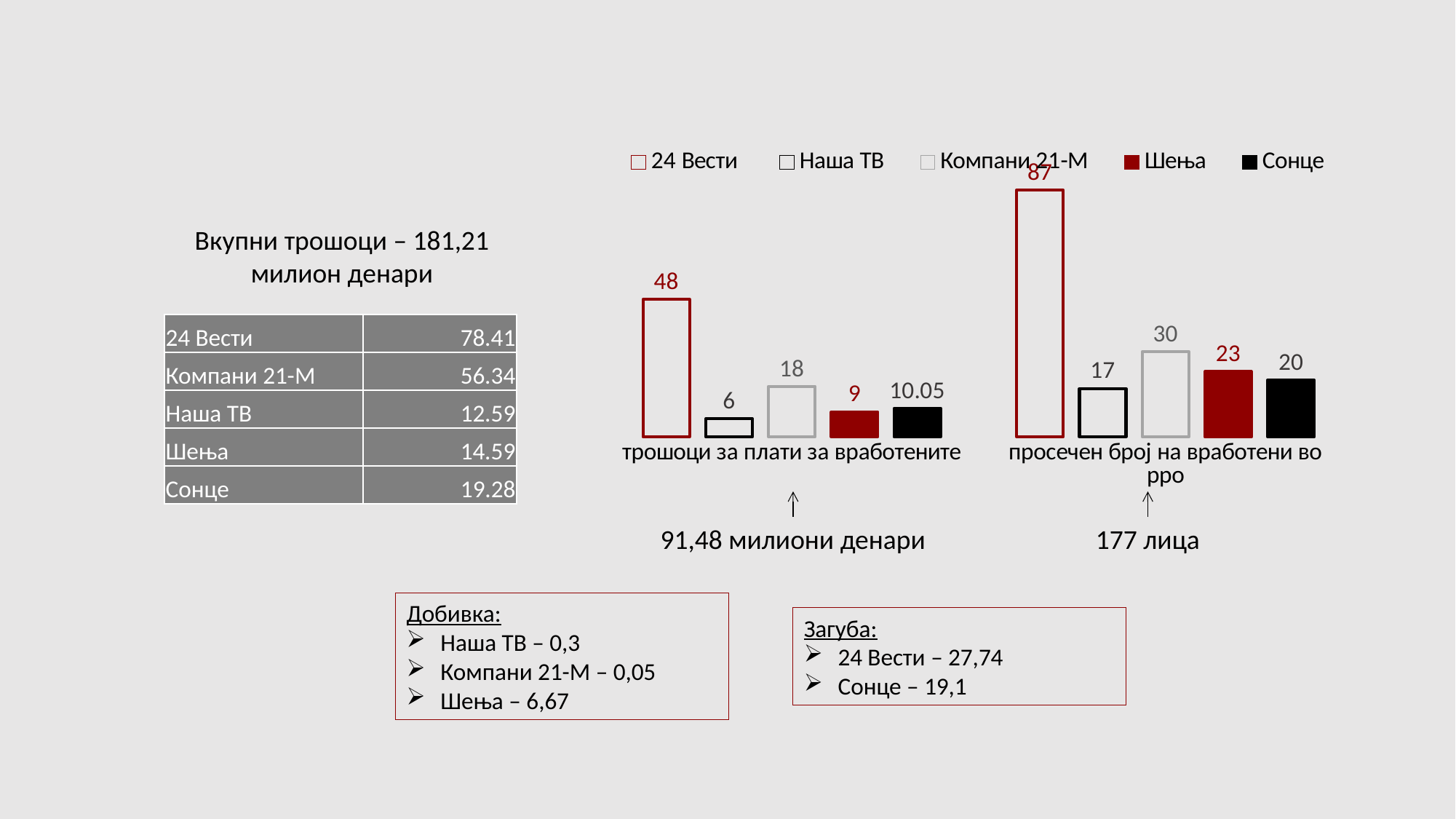

### Chart

| Category | 24 Вести  | Наша ТВ | Компани 21-М | Шења | Сонце |
|---|---|---|---|---|---|
| трошоци за плати за вработените | 48.46 | 6.35 | 17.78 | 8.83 | 10.05 |
| просечен број на вработени во рро | 87.0 | 17.0 | 30.0 | 23.0 | 20.0 |
Вкупни трошоци – 181,21 милион денари
| 24 Вести | 78.41 |
| --- | --- |
| Компани 21-М | 56.34 |
| Наша ТВ | 12.59 |
| Шења | 14.59 |
| Сонце | 19.28 |
91,48 милиони денари
177 лица
Добивка:
Наша ТВ – 0,3
Компани 21-М – 0,05
Шења – 6,67
Загуба:
24 Вести – 27,74
Сонце – 19,1